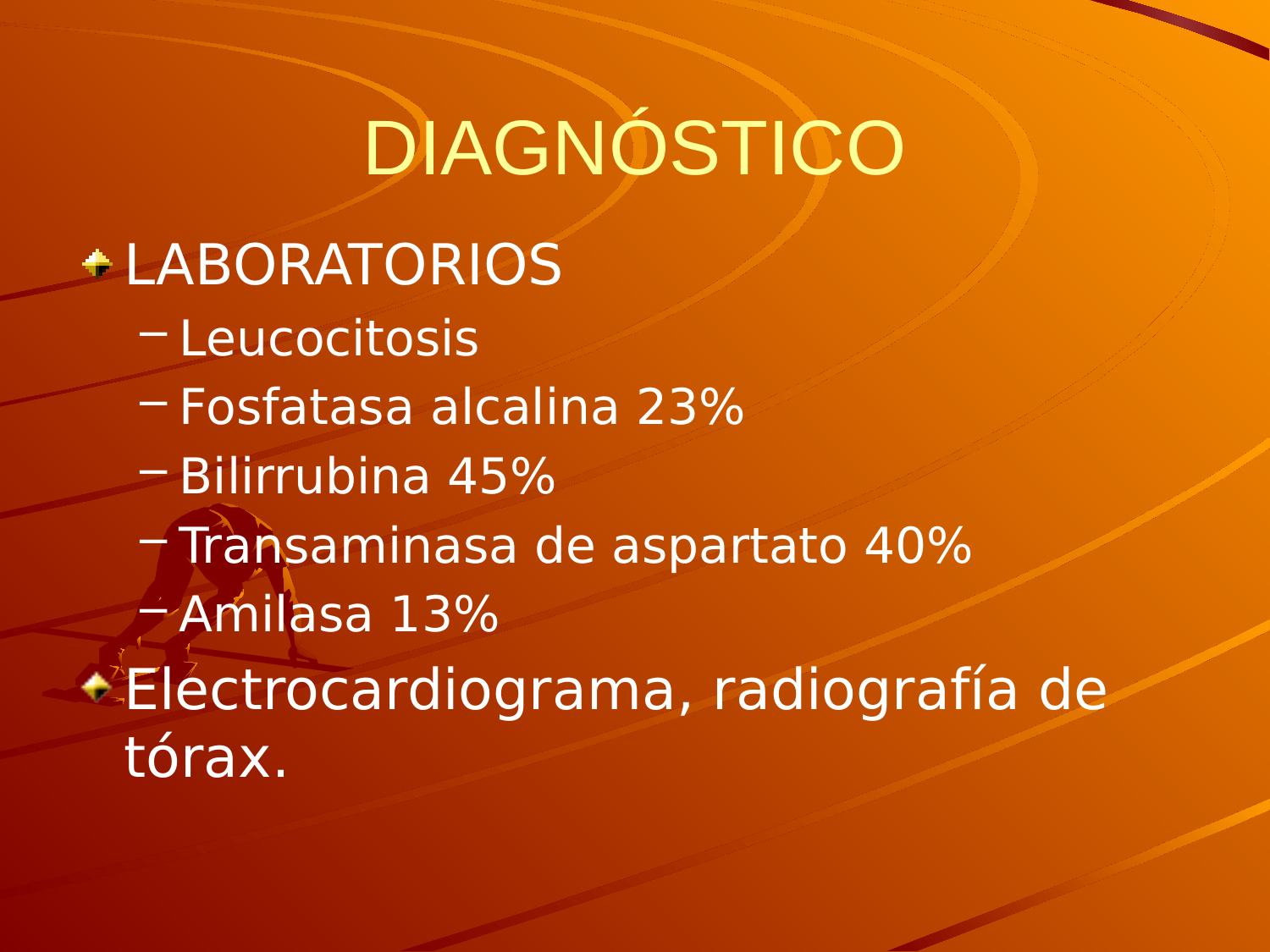

# DIAGNÓSTICO
LABORATORIOS
Leucocitosis
Fosfatasa alcalina 23%
Bilirrubina 45%
Transaminasa de aspartato 40%
Amilasa 13%
Electrocardiograma, radiografía de tórax.